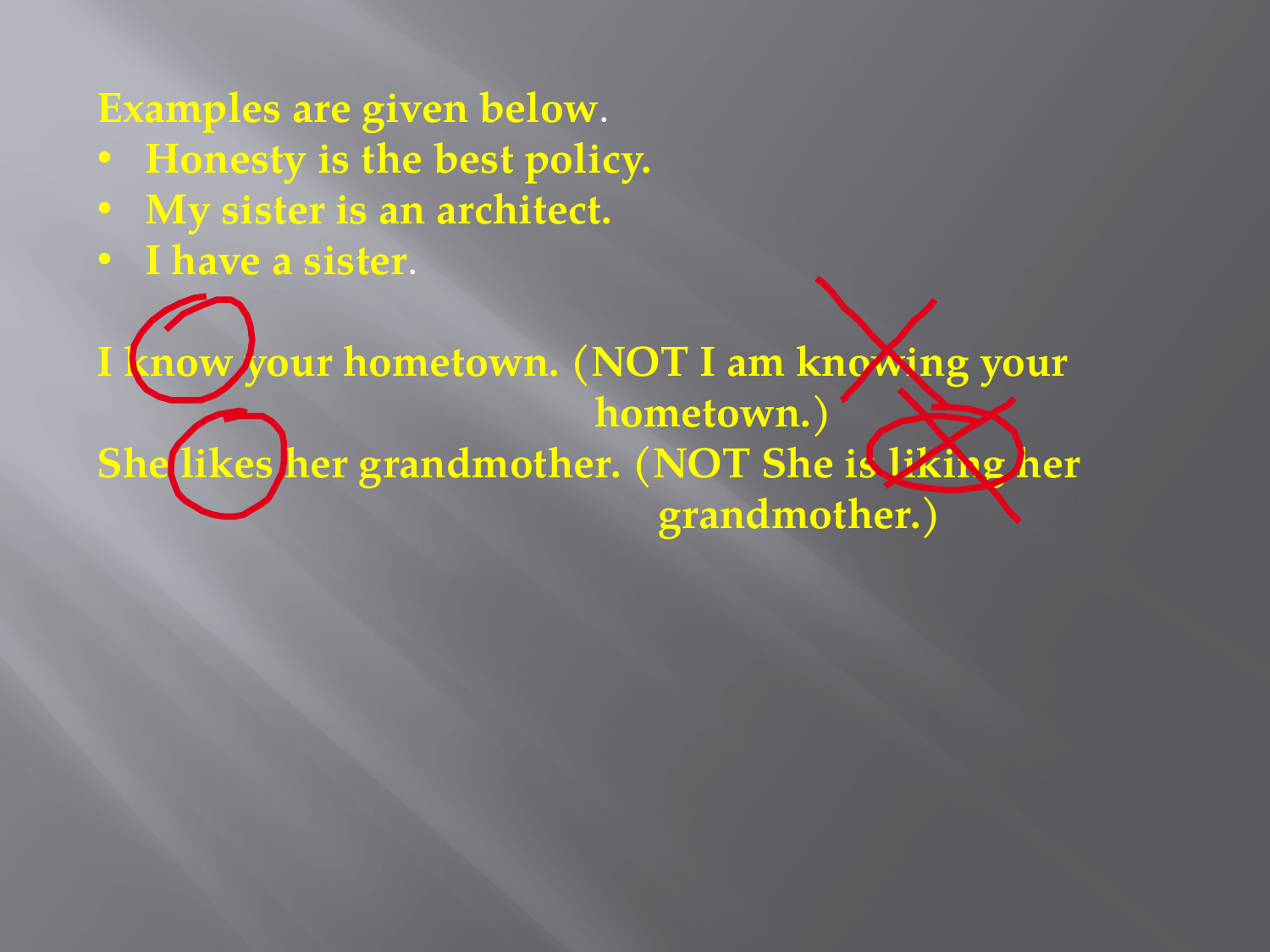

Examples are given below.
Honesty is the best policy.
My sister is an architect.
I have a sister.

I know your hometown. (NOT I am knowing your
                                               hometown.)
She likes her grandmother. (NOT She is liking her
                                                     grandmother.)